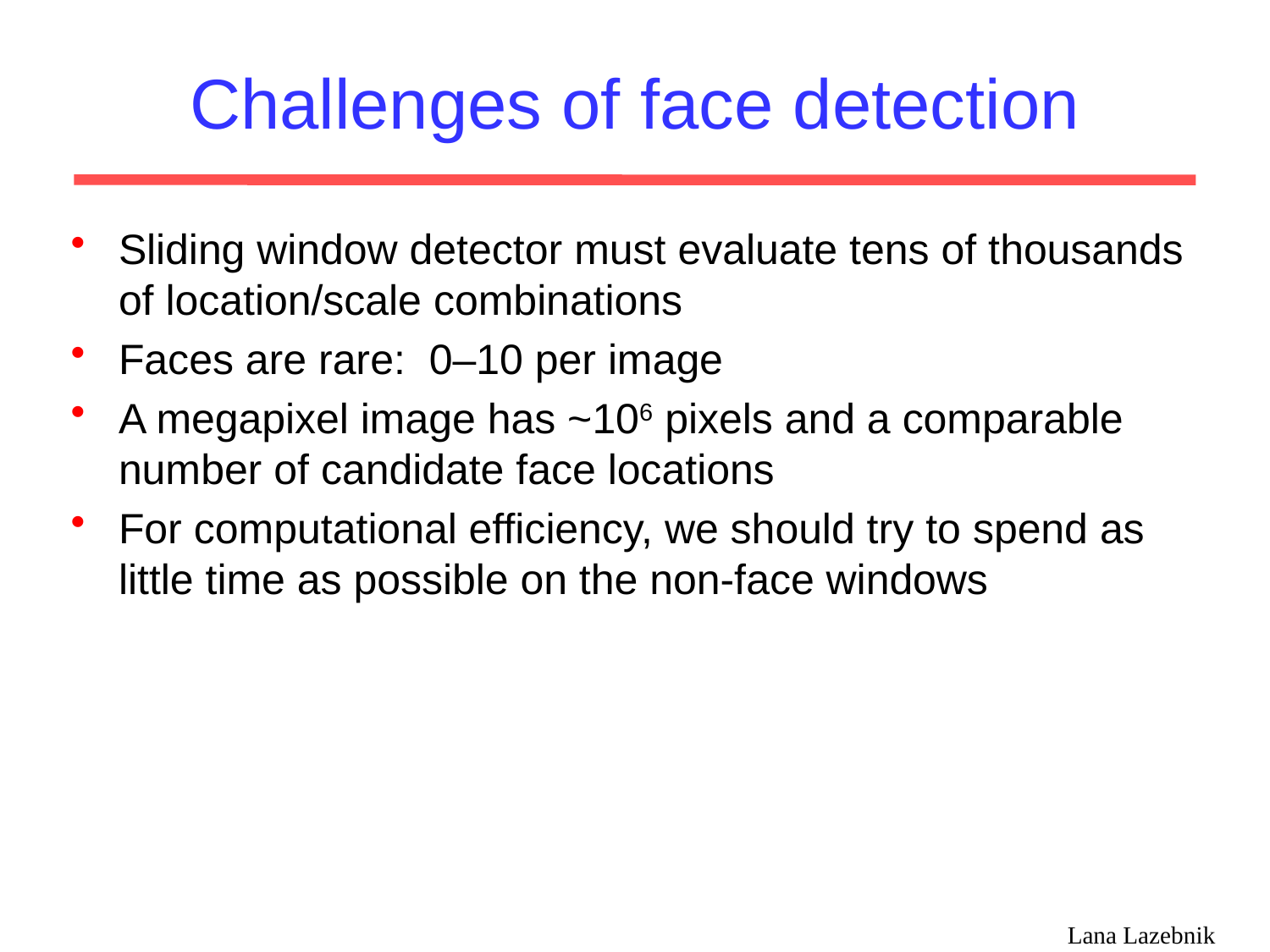

# Challenges of face detection
Sliding window detector must evaluate tens of thousands of location/scale combinations
Faces are rare:  0–10 per image
A megapixel image has ~106 pixels and a comparable number of candidate face locations
For computational efficiency, we should try to spend as little time as possible on the non-face windows
Lana Lazebnik